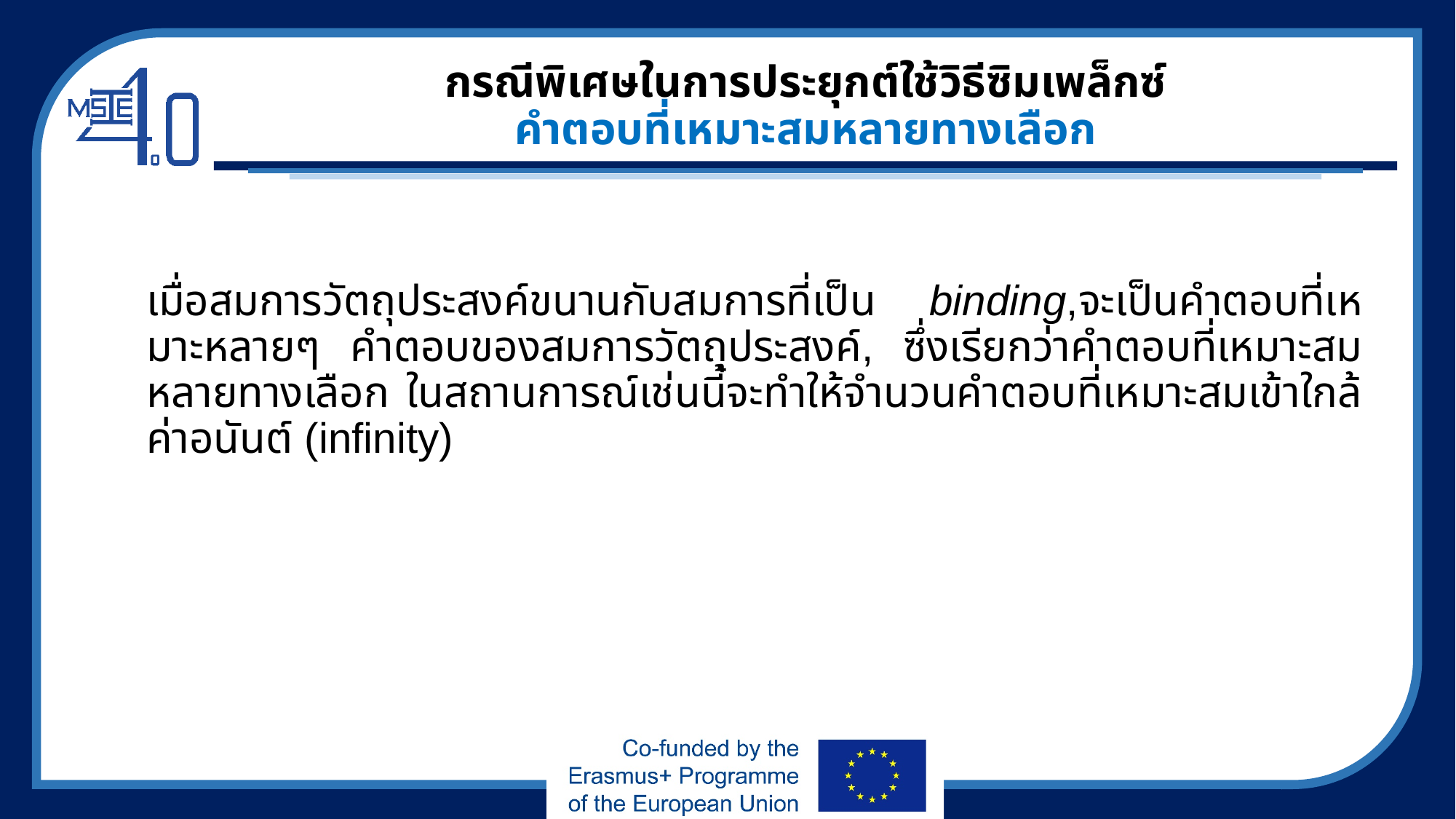

# กรณีพิเศษในการประยุกต์ใช้วิธีซิมเพล็กซ์ คำตอบที่เหมาะสมหลายทางเลือก

เมื่อสมการวัตถุประสงค์ขนานกับสมการที่เป็น binding,จะเป็นคำตอบที่เหมาะหลายๆ คำตอบของสมการวัตถุประสงค์, ซึ่งเรียกว่าคำตอบที่เหมาะสมหลายทางเลือก ในสถานการณ์เช่นนี้จะทำให้จำนวนคำตอบที่เหมาะสมเข้าใกล้ค่าอนันต์ (infinity)